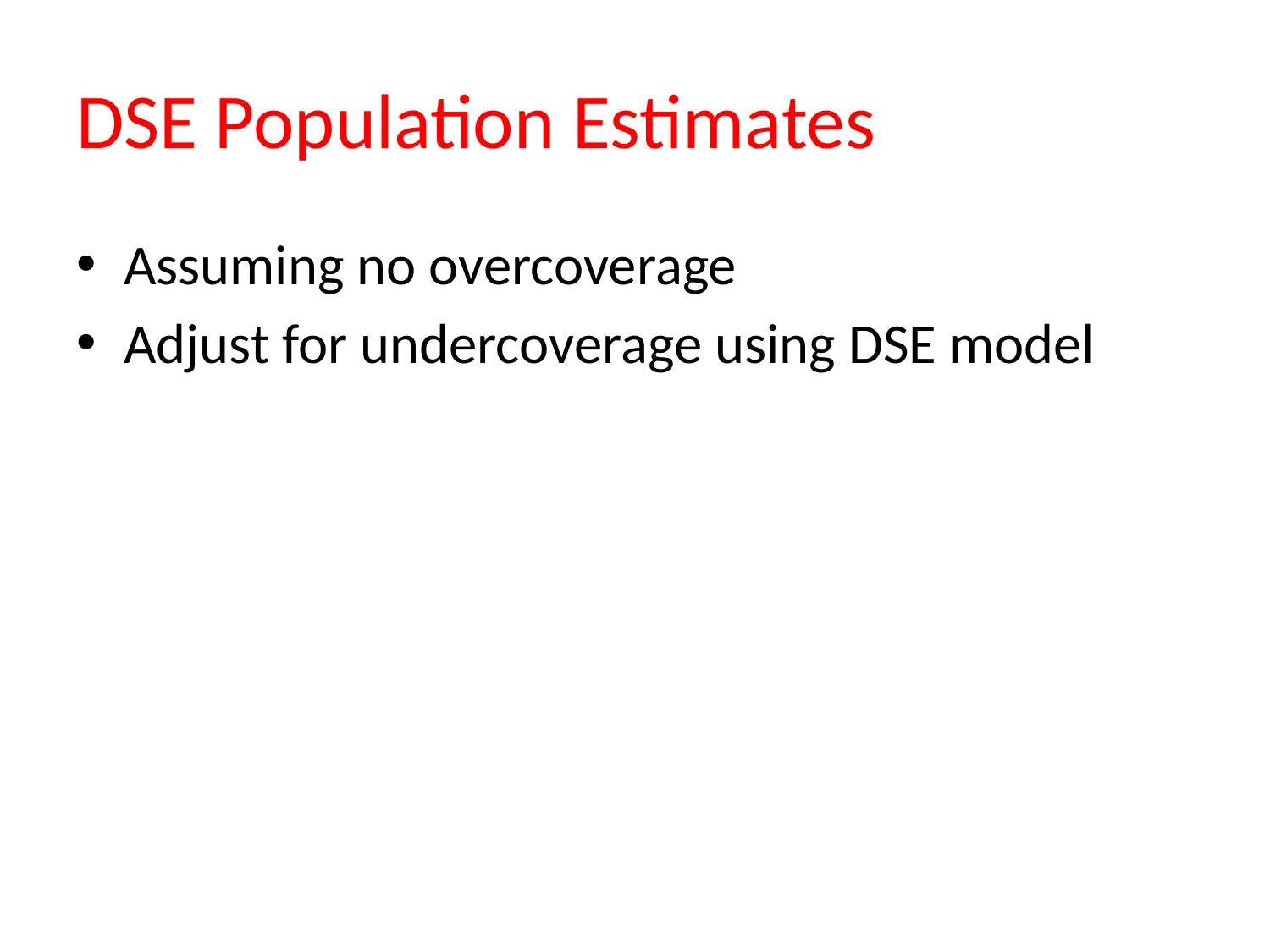

# DSE Population Estimates
Assuming no overcoverage
Adjust for undercoverage using DSE model